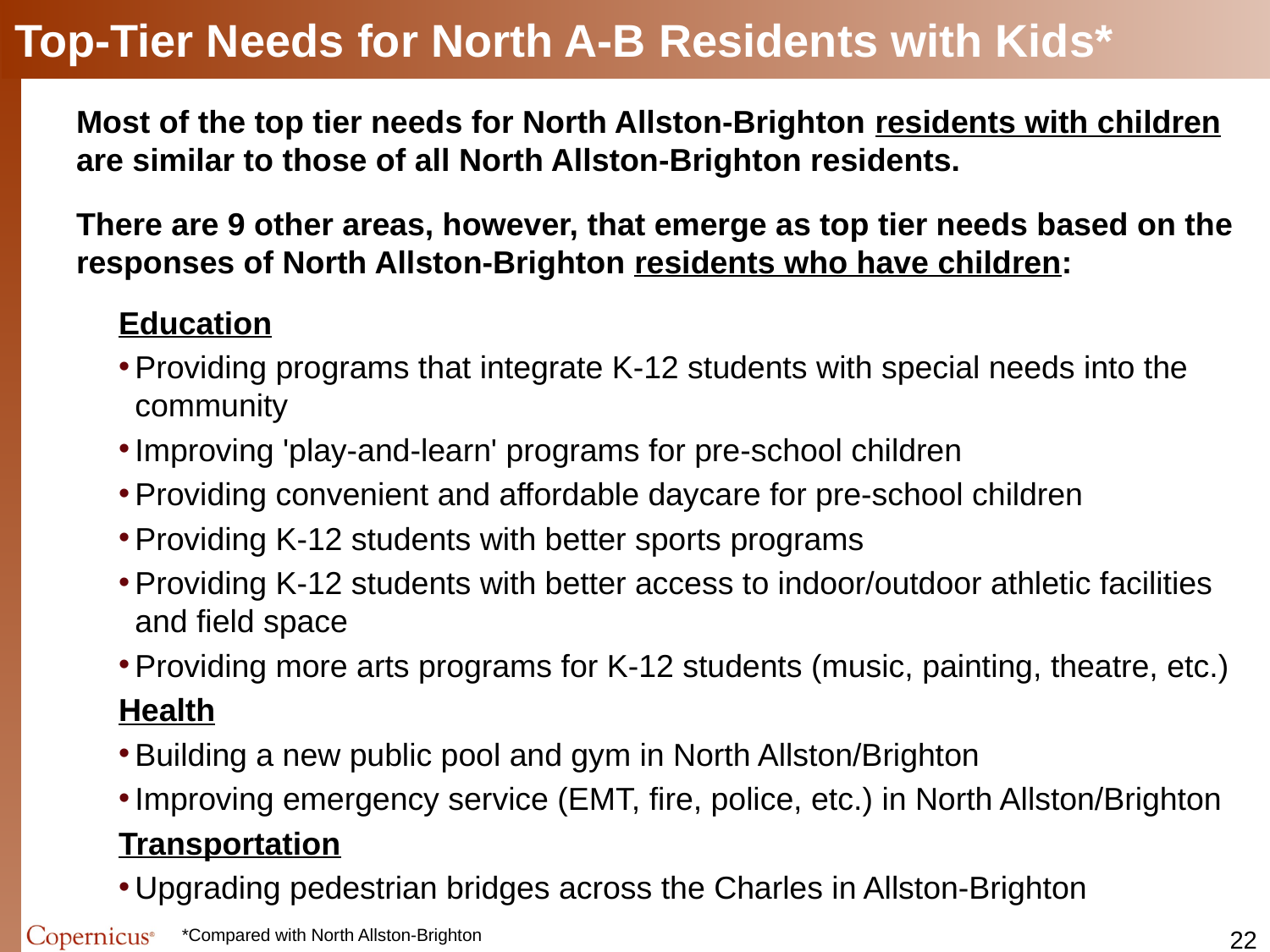

# Top-Tier Needs for North A-B Residents with Kids*
Most of the top tier needs for North Allston-Brighton residents with children are similar to those of all North Allston-Brighton residents.

There are 9 other areas, however, that emerge as top tier needs based on the responses of North Allston-Brighton residents who have children:
Education
Providing programs that integrate K-12 students with special needs into the community
Improving 'play-and-learn' programs for pre-school children
Providing convenient and affordable daycare for pre-school children
Providing K-12 students with better sports programs
Providing K-12 students with better access to indoor/outdoor athletic facilities and field space
Providing more arts programs for K-12 students (music, painting, theatre, etc.)
Health
Building a new public pool and gym in North Allston/Brighton
Improving emergency service (EMT, fire, police, etc.) in North Allston/Brighton
Transportation
Upgrading pedestrian bridges across the Charles in Allston-Brighton

22
*Compared with North Allston-Brighton